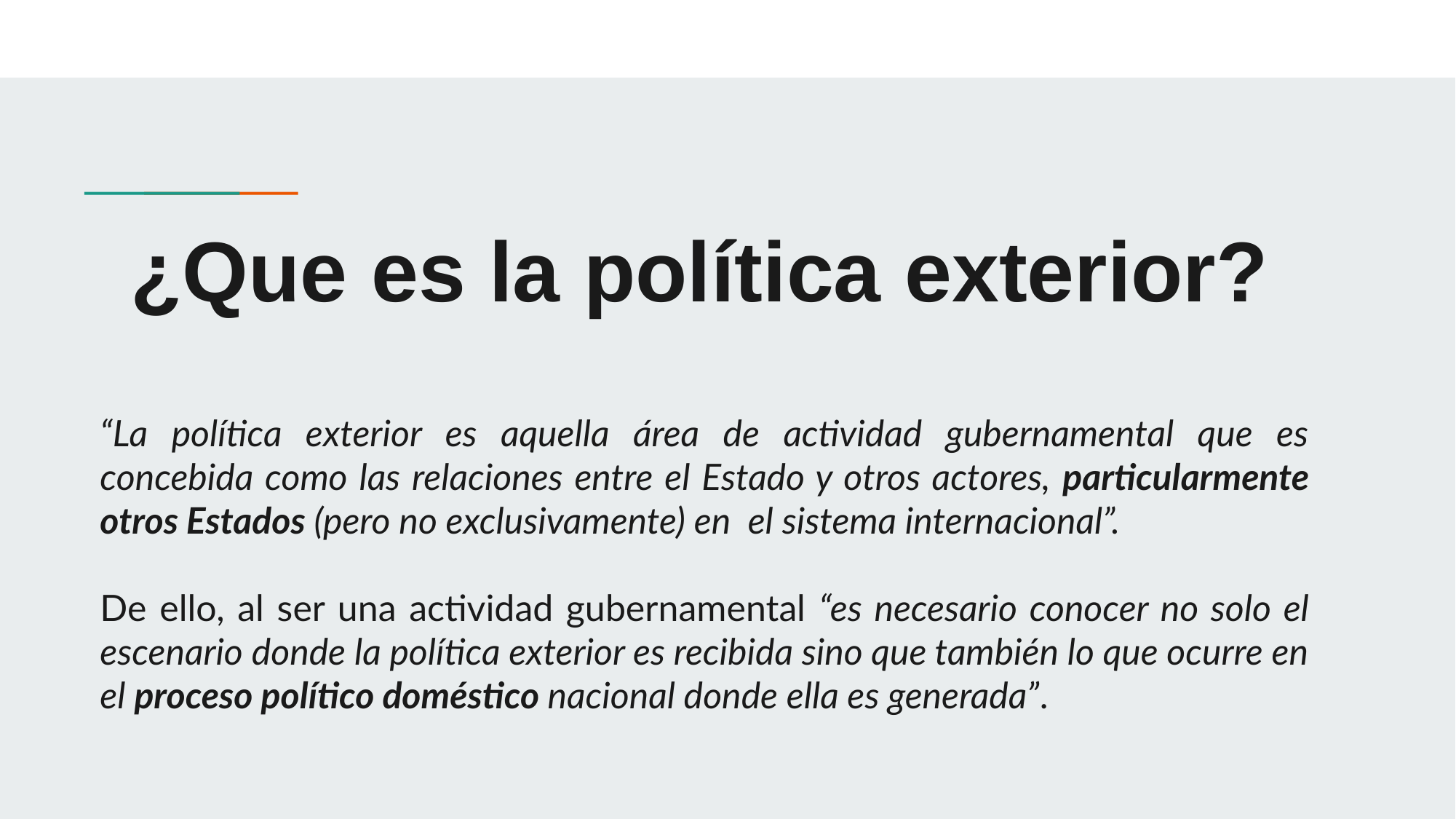

# ¿Que es la política exterior?
“La política exterior es aquella área de actividad gubernamental que es concebida como las relaciones entre el Estado y otros actores, particularmente otros Estados (pero no exclusivamente) en  el sistema internacional”.

De ello, al ser una actividad gubernamental “es necesario conocer no solo el escenario donde la política exterior es recibida sino que también lo que ocurre en el proceso político doméstico nacional donde ella es generada”.